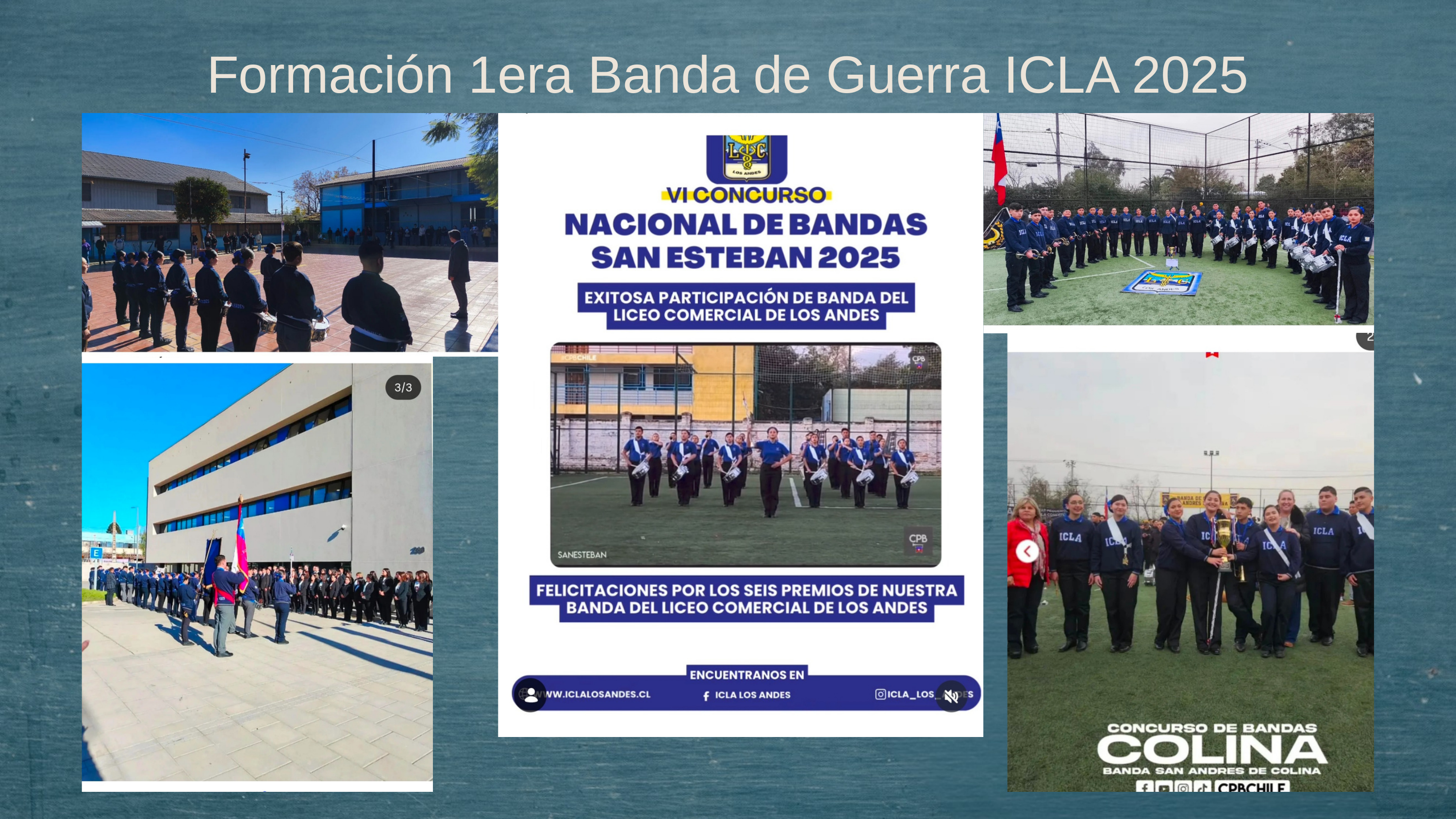

Formación 1era Banda de Guerra ICLA 2025